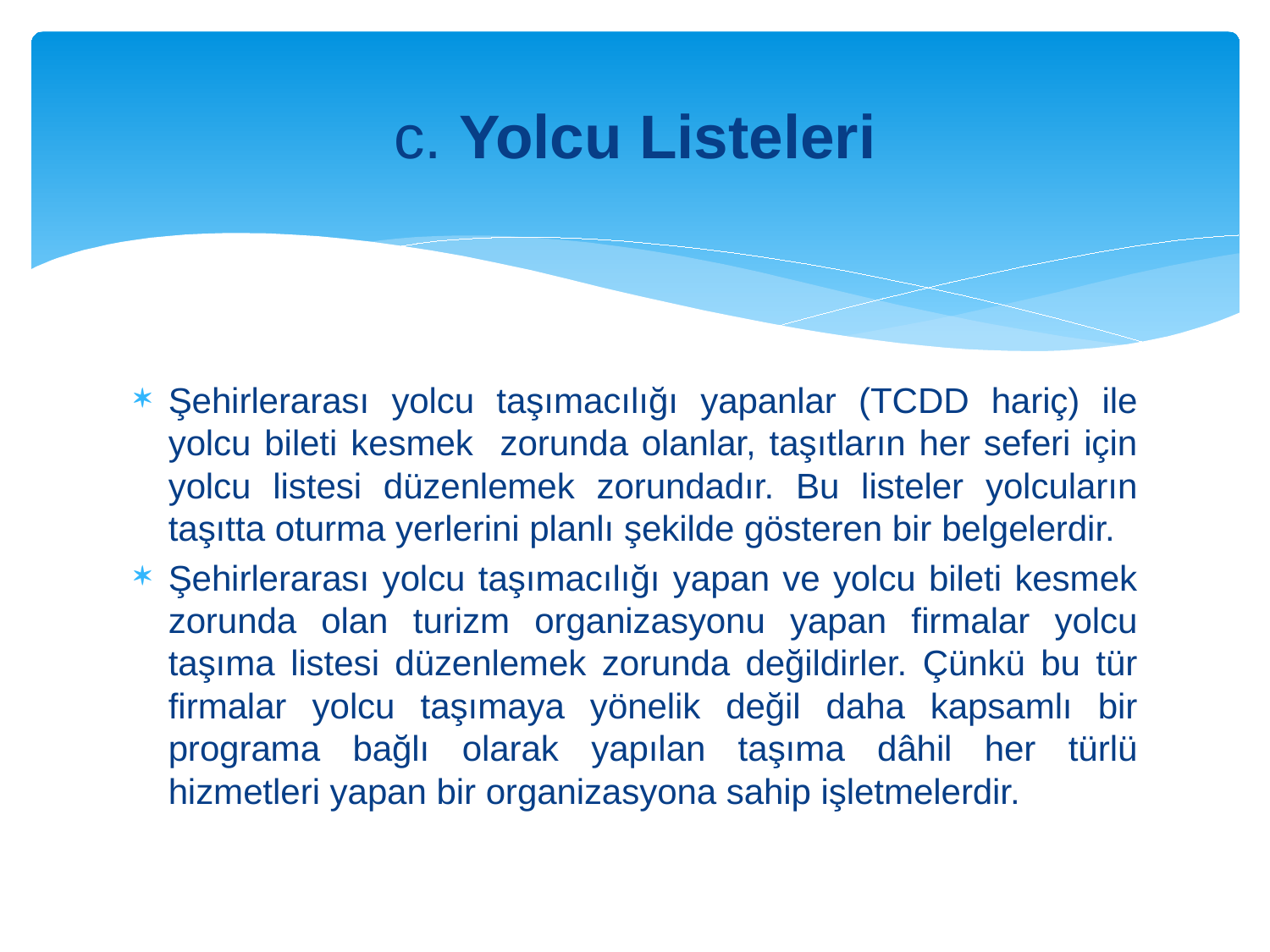

# c. Yolcu Listeleri
Şehirlerarası yolcu taşımacılığı yapanlar (TCDD hariç) ile yolcu bileti kesmek  zorunda olanlar, taşıtların her seferi için yolcu listesi düzenlemek zorundadır. Bu listeler yolcuların taşıtta oturma yerlerini planlı şekilde gösteren bir belgelerdir.
Şehirlerarası yolcu taşımacılığı yapan ve yolcu bileti kesmek zorunda olan turizm organizasyonu yapan firmalar yolcu taşıma listesi düzenlemek zorunda değildirler. Çünkü bu tür firmalar yolcu taşımaya yönelik değil daha kapsamlı bir programa bağlı olarak yapılan taşıma dâhil her türlü hizmetleri yapan bir organizasyona sahip işletmelerdir.